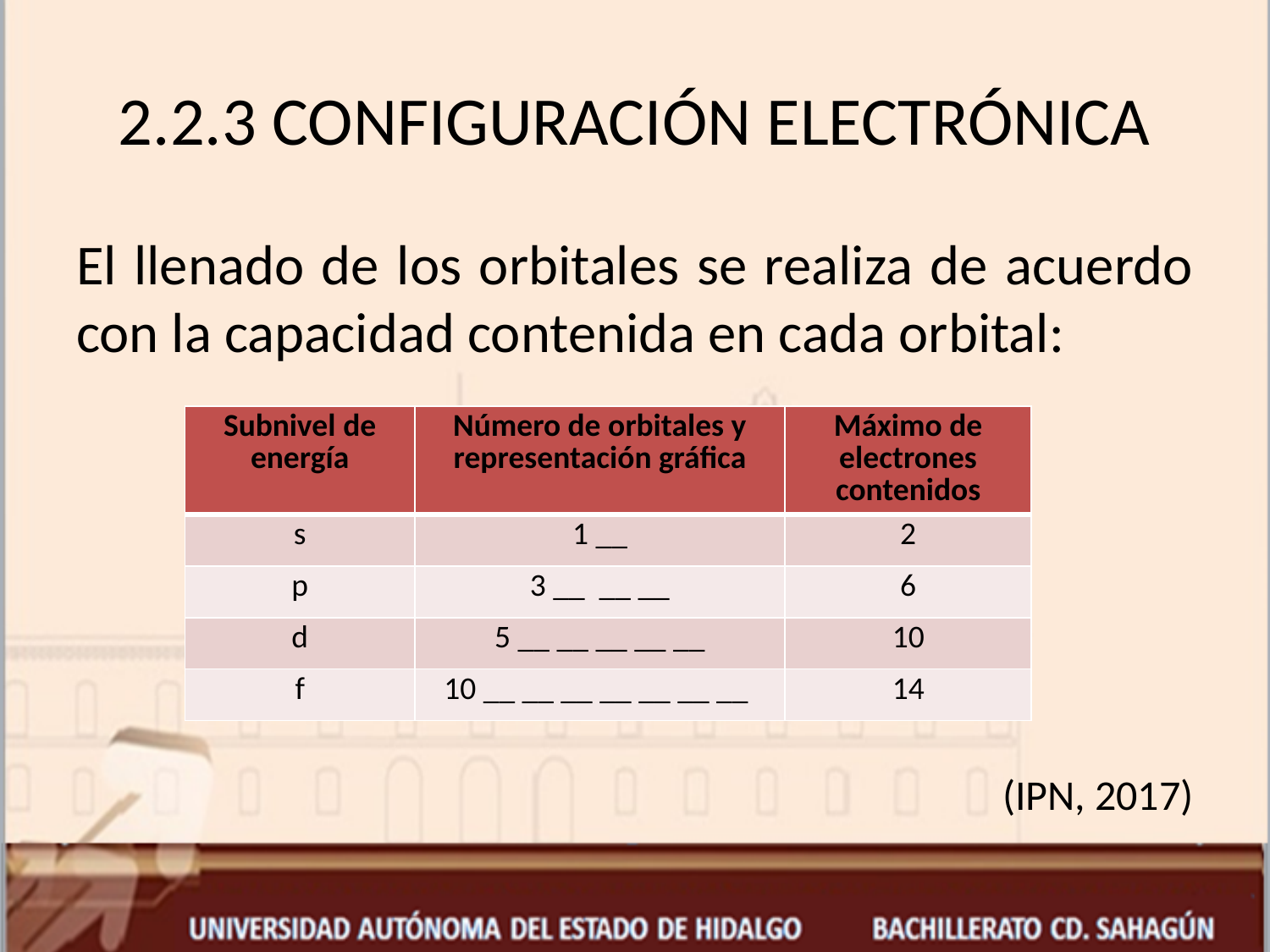

# 2.2.3 CONFIGURACIÓN ELECTRÓNICA
El llenado de los orbitales se realiza de acuerdo con la capacidad contenida en cada orbital:

(IPN, 2017)

| Subnivel de energía | Número de orbitales y representación gráfica | Máximo de electrones contenidos |
| --- | --- | --- |
| s | 1 \_\_ | 2 |
| p | 3 \_\_ \_\_ \_\_ | 6 |
| d | 5 \_\_ \_\_ \_\_ \_\_ \_\_ | 10 |
| f | 10 \_\_ \_\_ \_\_ \_\_ \_\_ \_\_ \_\_ | 14 |